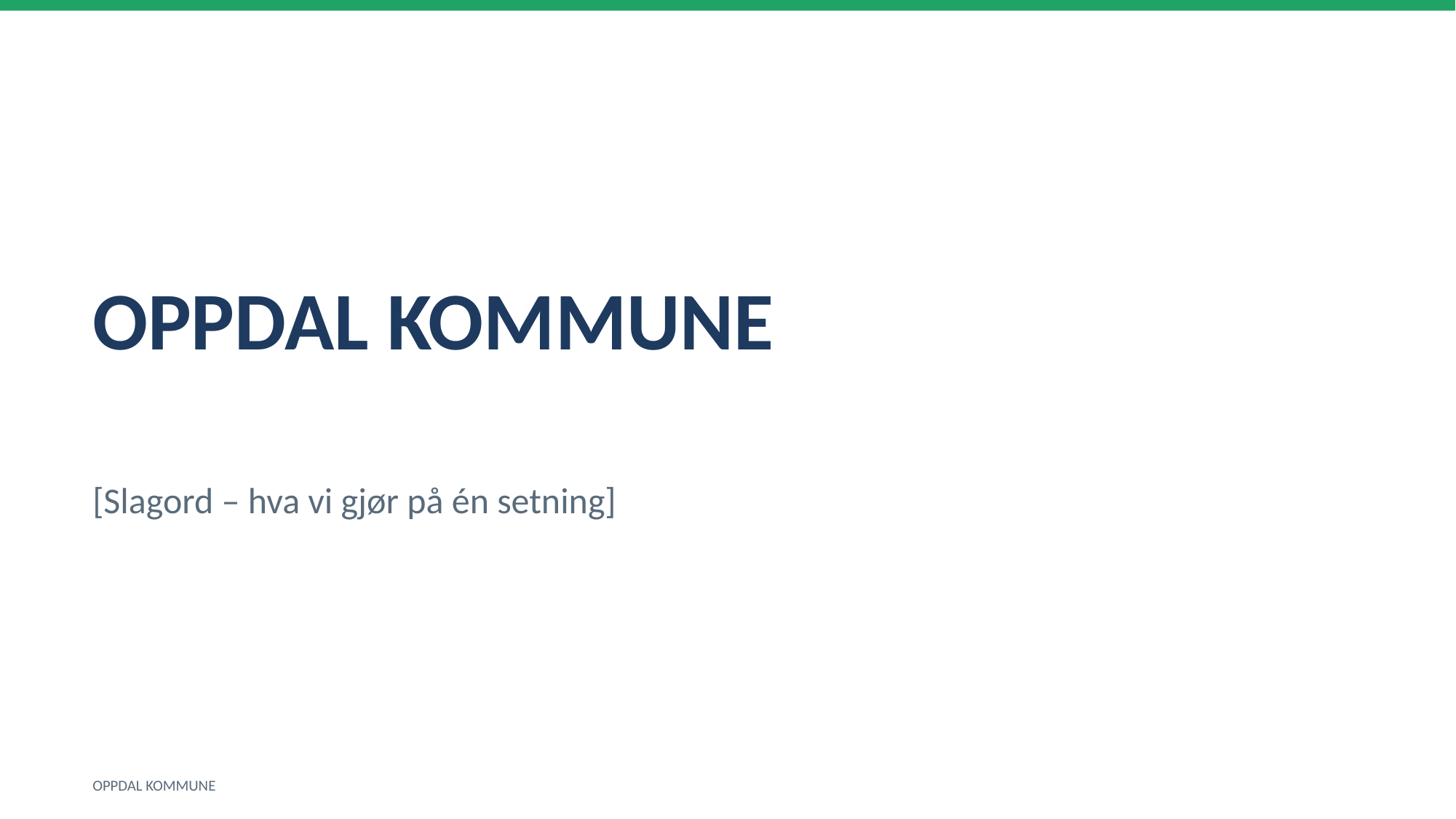

OPPDAL KOMMUNE
[Slagord – hva vi gjør på én setning]
OPPDAL KOMMUNE